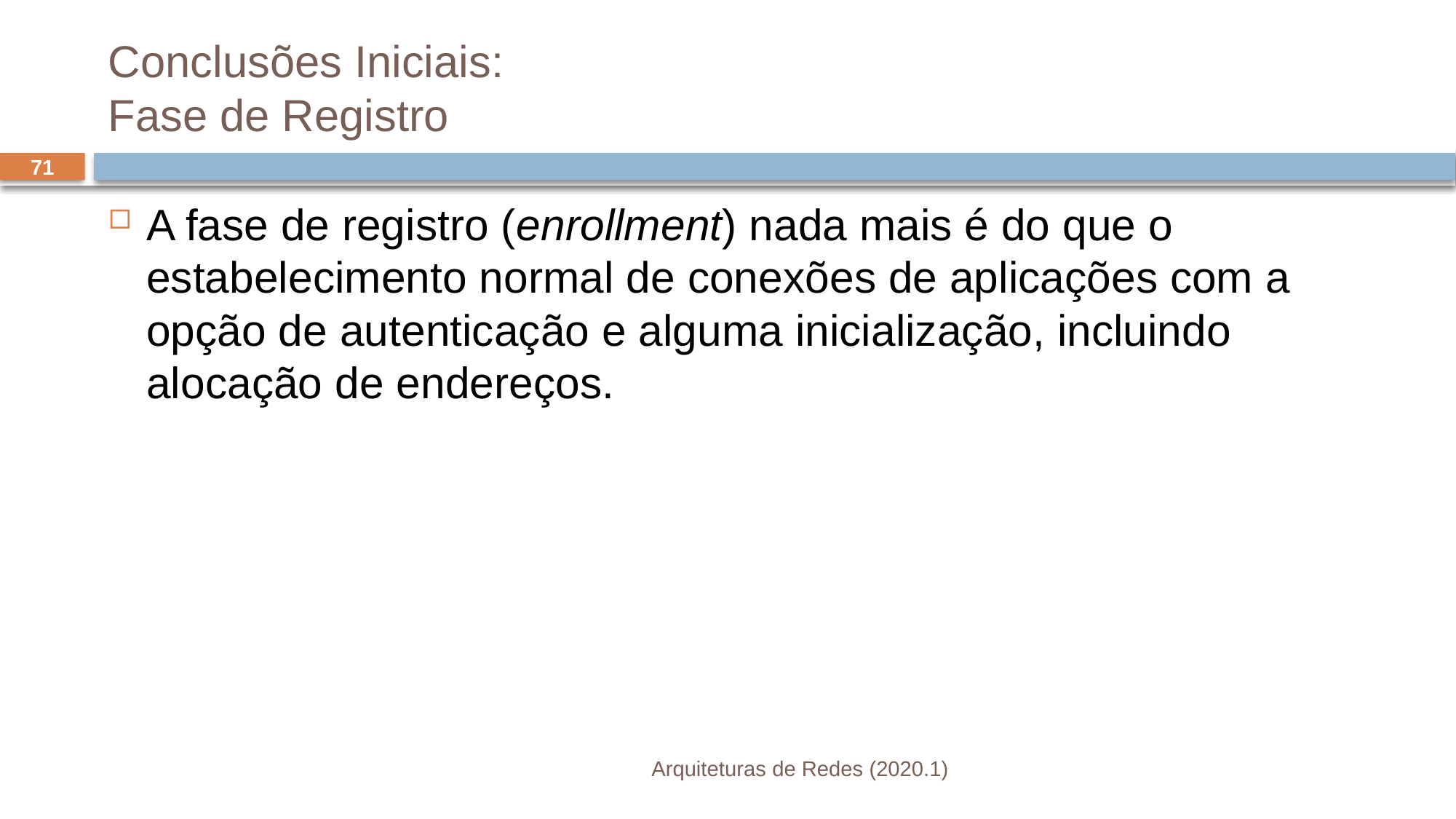

# Conclusões Iniciais: Fase de Registro
71
A fase de registro (enrollment) nada mais é do que o estabelecimento normal de conexões de aplicações com a opção de autenticação e alguma inicialização, incluindo alocação de endereços.
Arquiteturas de Redes (2020.1)